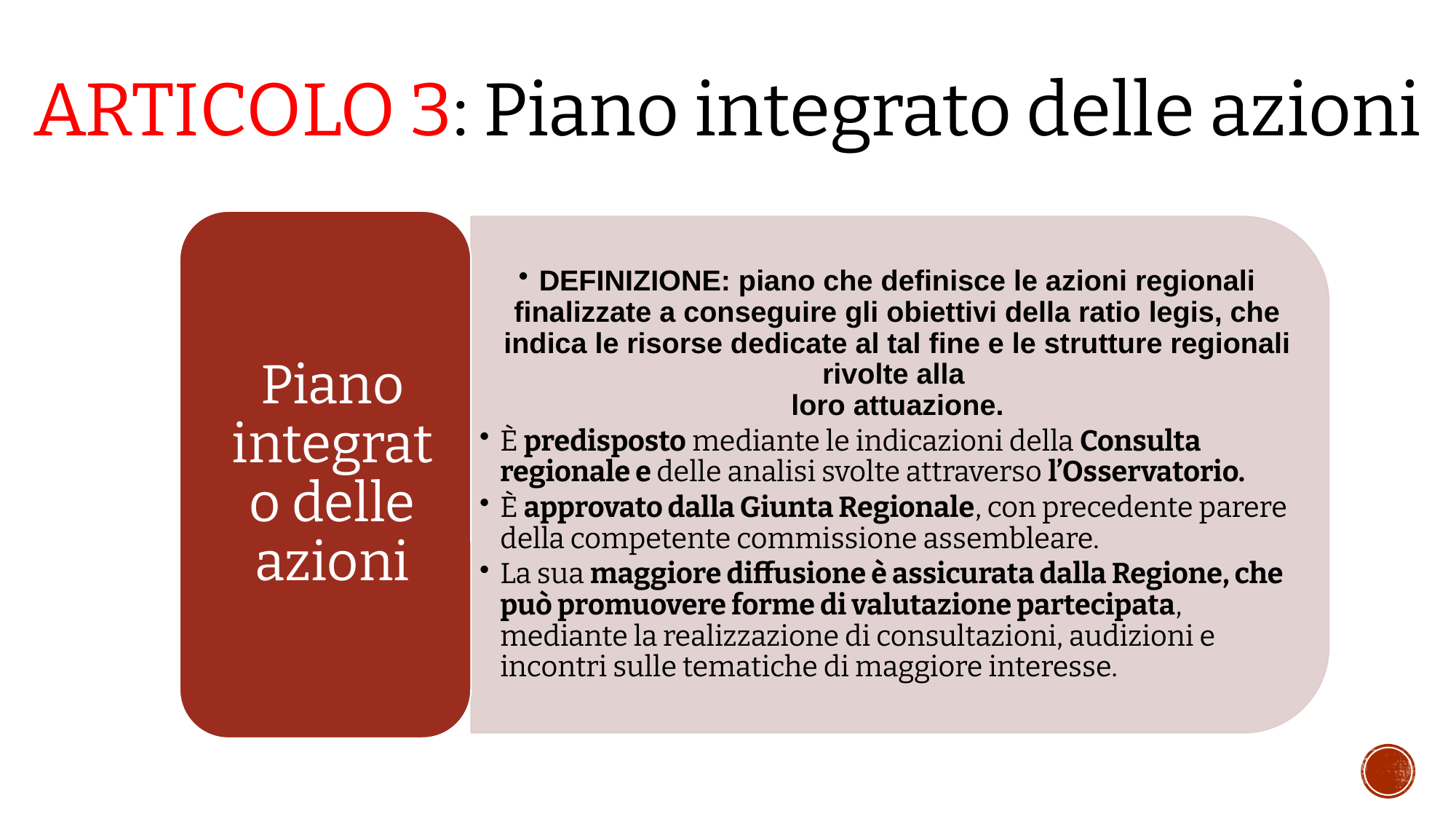

# Articolo 3: Piano integrato delle azioni
DEFINIZIONE: piano che definisce le azioni regionali finalizzate a conseguire gli obiettivi della ratio legis, che indica le risorse dedicate al tal fine e le strutture regionali rivolte alla
loro attuazione.
È predisposto mediante le indicazioni della Consulta regionale e delle analisi svolte attraverso l’Osservatorio.
È approvato dalla Giunta Regionale, con precedente parere della competente commissione assembleare.
La sua maggiore diffusione è assicurata dalla Regione, che può promuovere forme di valutazione partecipata, mediante la realizzazione di consultazioni, audizioni e incontri sulle tematiche di maggiore interesse.
Piano integrato delle azioni